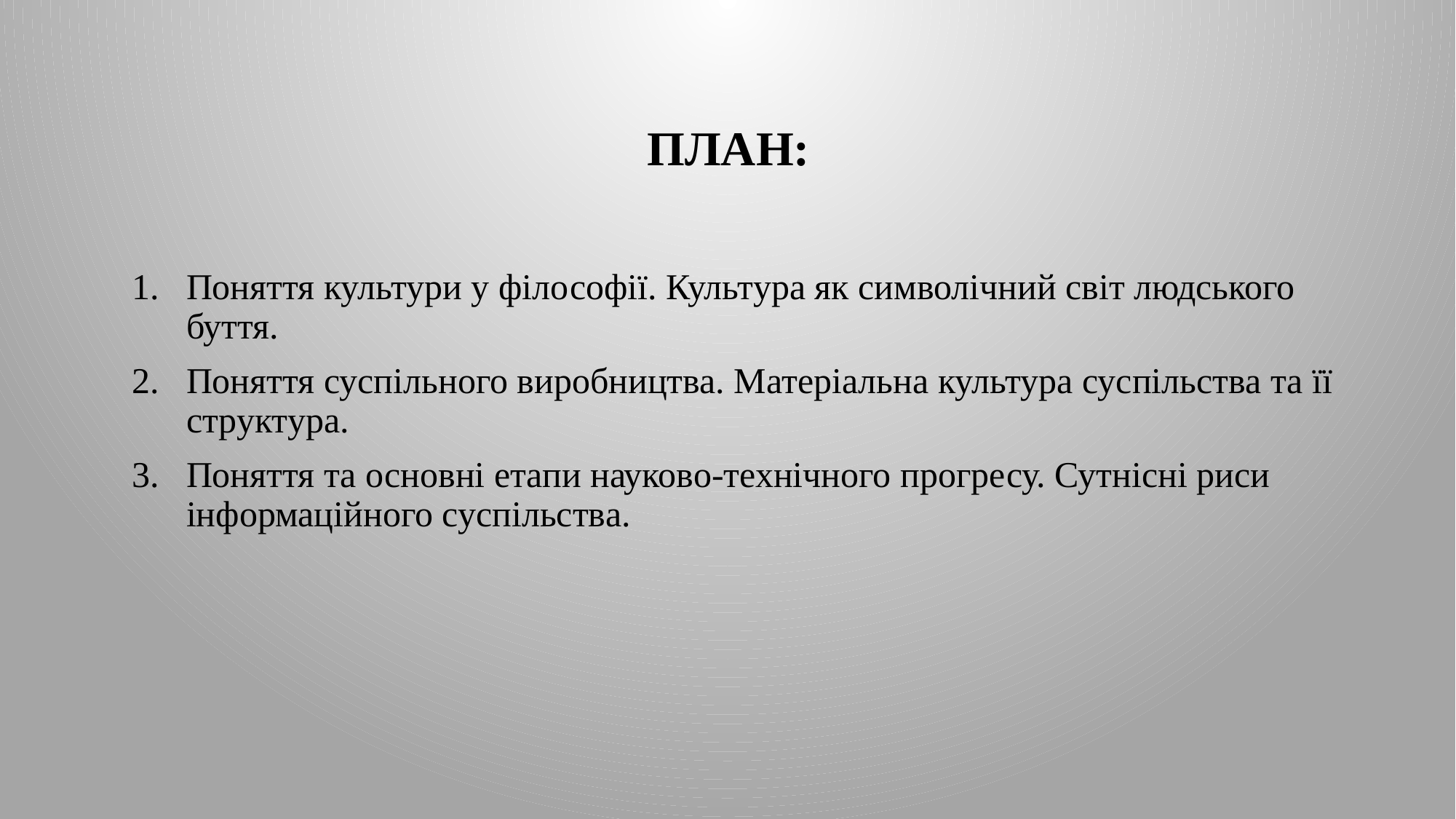

# ПЛАН:
Поняття культури у філософії. Культура як символічний світ людського буття.
Поняття суспільного виробництва. Матеріальна культура суспільства та її структура.
Поняття та основні етапи науково-технічного прогресу. Сутнісні риси інформаційного суспільства.